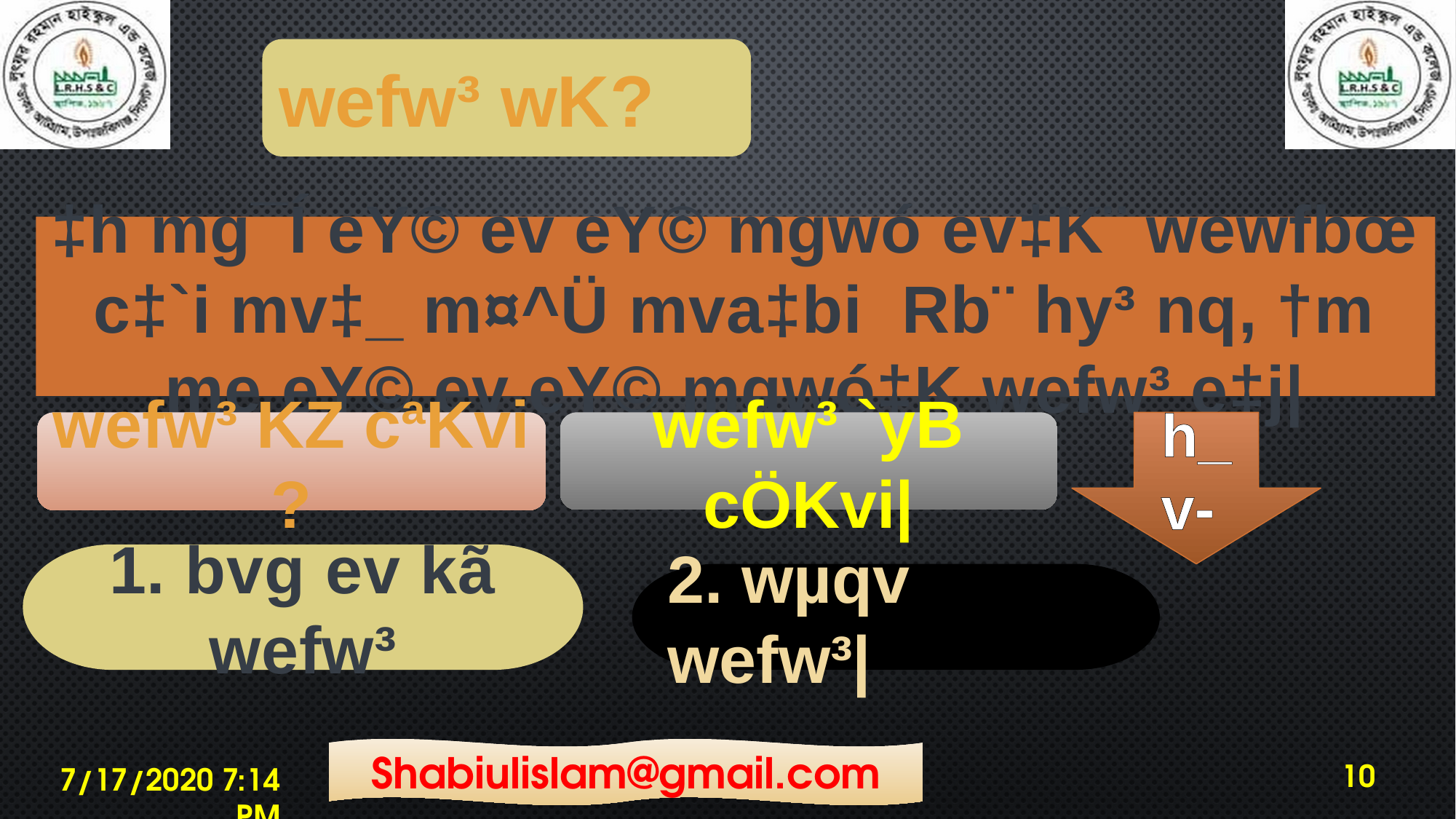

wefw³ wK?
‡h mg¯Í eY© ev eY© mgwó ev‡K¨ wewfbœ c‡`i mv‡_ m¤^Ü mva‡bi  Rb¨ hy³ nq, †m me eY© ev eY© mgwó‡K wefw³ e‡j|
wefw³ KZ cªKvi ?
wefw³ `yB cÖKvi|
h_v-
1. bvg ev kã wefw³
2. wµqv wefw³|
10
7/17/2020 7:14 PM